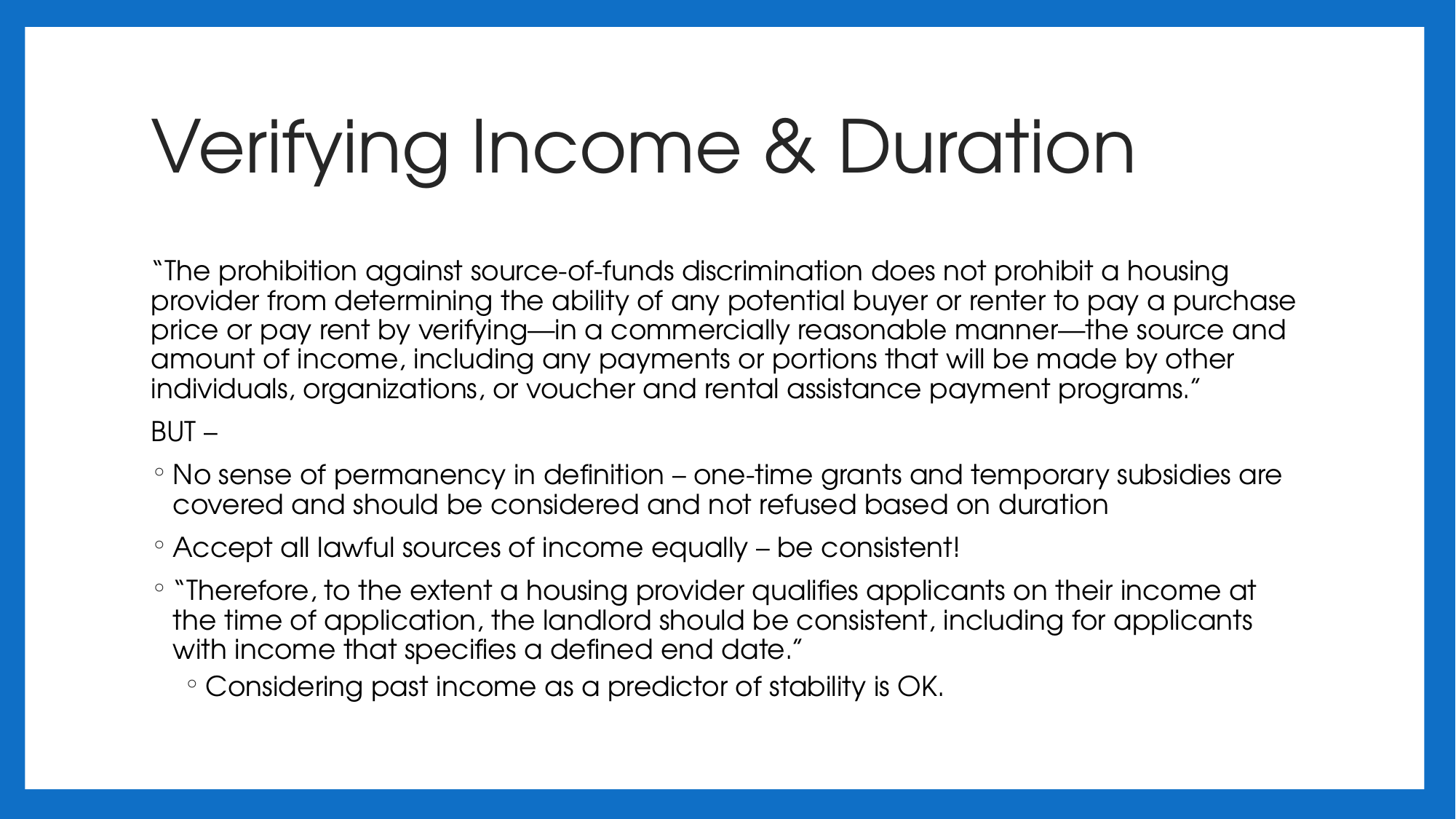

# Verifying Income & Duration
“The prohibition against source-of-funds discrimination does not prohibit a housing provider from determining the ability of any potential buyer or renter to pay a purchase price or pay rent by verifying—in a commercially reasonable manner—the source and amount of income, including any payments or portions that will be made by other individuals, organizations, or voucher and rental assistance payment programs.”
BUT –
No sense of permanency in definition – one-time grants and temporary subsidies are covered and should be considered and not refused based on duration
Accept all lawful sources of income equally – be consistent!
“Therefore, to the extent a housing provider qualifies applicants on their income at the time of application, the landlord should be consistent, including for applicants with income that specifies a defined end date.”
Considering past income as a predictor of stability is OK.